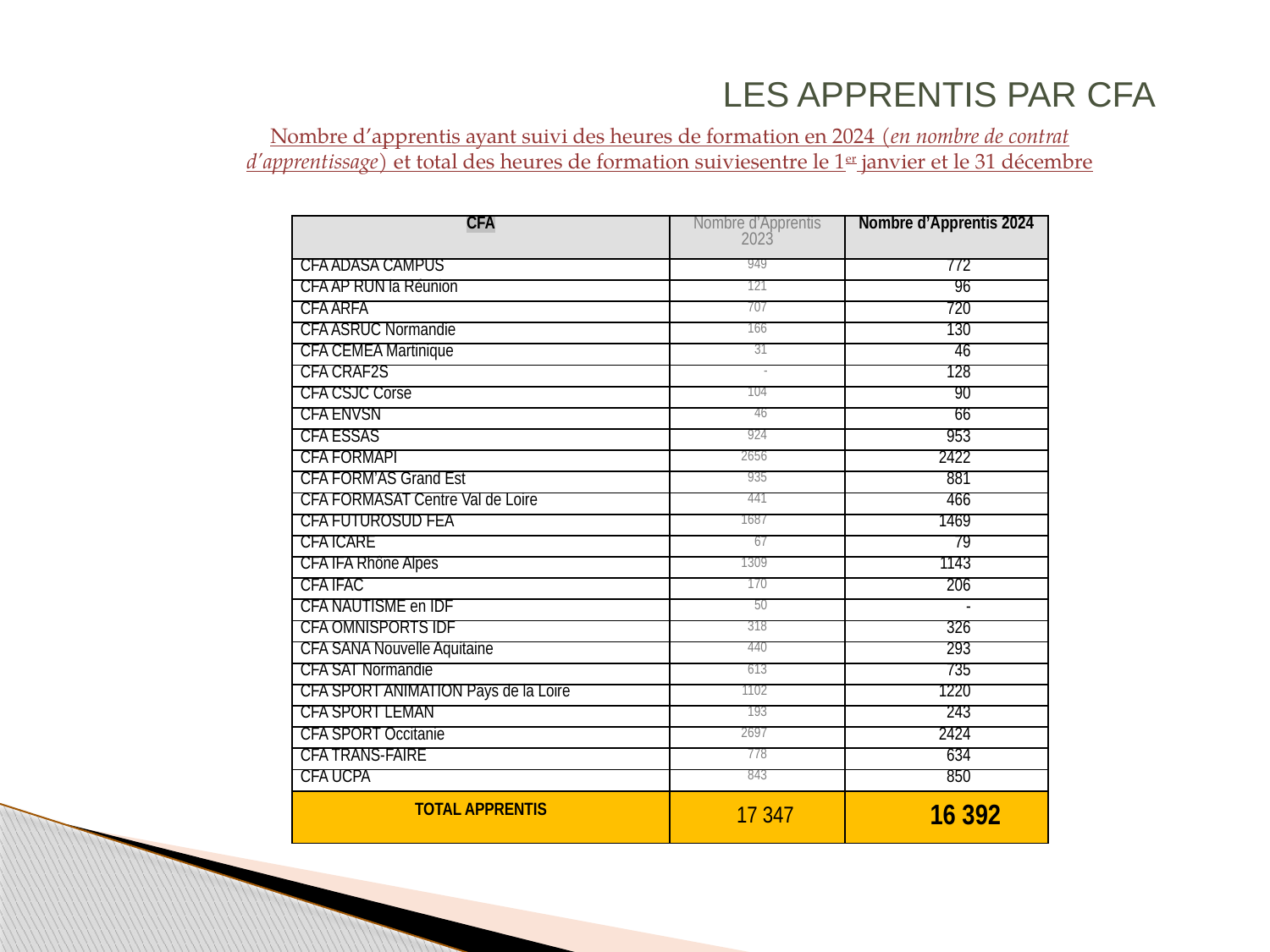

LES APPRENTIS PAR CFA
Nombre d’apprentis ayant suivi des heures de formation en 2024 (en nombre de contrat d’apprentissage) et total des heures de formation suiviesentre le 1er janvier et le 31 décembre
| CFA | Nombre d’Apprentis 2023 | Nombre d’Apprentis 2024 |
| --- | --- | --- |
| CFA ADASA CAMPUS | 949 | 772 |
| CFA AP RUN la Réunion | 121 | 96 |
| CFA ARFA | 707 | 720 |
| CFA ASRUC Normandie | 166 | 130 |
| CFA CEMEA Martinique | 31 | 46 |
| CFA CRAF2S | - | 128 |
| CFA CSJC Corse | 104 | 90 |
| CFA ENVSN | 46 | 66 |
| CFA ESSAS | 924 | 953 |
| CFA FORMAPI | 2656 | 2422 |
| CFA FORM’AS Grand Est | 935 | 881 |
| CFA FORMASAT Centre Val de Loire | 441 | 466 |
| CFA FUTUROSUD FEA | 1687 | 1469 |
| CFA ICARE | 67 | 79 |
| CFA IFA Rhône Alpes | 1309 | 1143 |
| CFA IFAC | 170 | 206 |
| CFA NAUTISME en IDF | 50 | - |
| CFA OMNISPORTS IDF | 318 | 326 |
| CFA SANA Nouvelle Aquitaine | 440 | 293 |
| CFA SAT Normandie | 613 | 735 |
| CFA SPORT ANIMATION Pays de la Loire | 1102 | 1220 |
| CFA SPORT LEMAN | 193 | 243 |
| CFA SPORT Occitanie | 2697 | 2424 |
| CFA TRANS-FAIRE | 778 | 634 |
| CFA UCPA | 843 | 850 |
| TOTAL APPRENTIS | 17 347 | 16 392 |